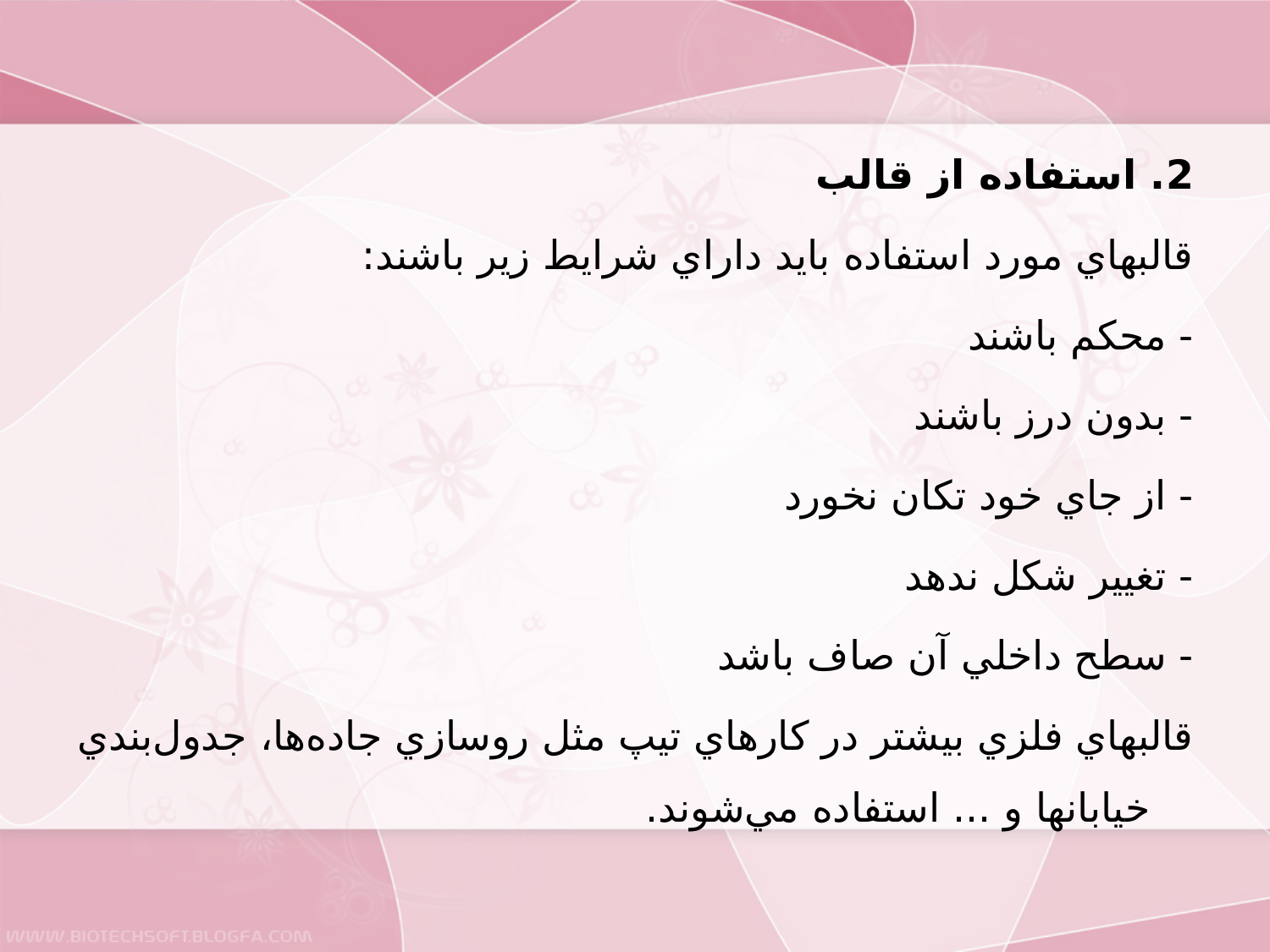

2. استفاده از قالب
	قالبهاي مورد استفاده بايد داراي شرايط زير باشند:
- محكم باشند
- بدون درز باشند
- از جاي خود تكان نخورد
- تغيير شكل ندهد
- سطح داخلي آن صاف باشد
	قالبهاي فلزي بيشتر در كارهاي تيپ مثل روسازي جاده‌ها، جدول‌بندي خيابانها و ... استفاده مي‌شوند.